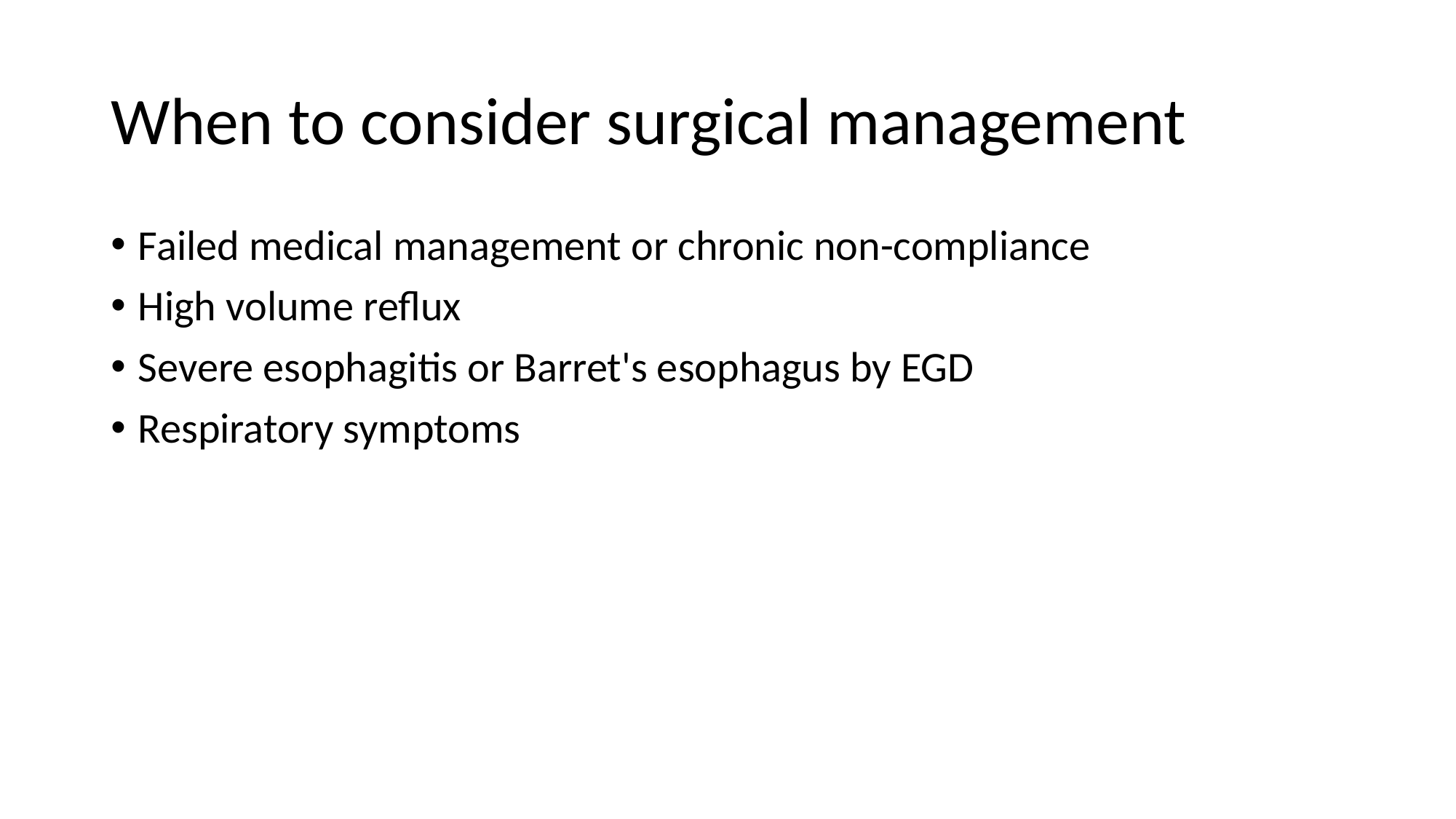

# When to consider surgical management
Failed medical management or chronic non-compliance
High volume reflux
Severe esophagitis or Barret's esophagus by EGD
Respiratory symptoms